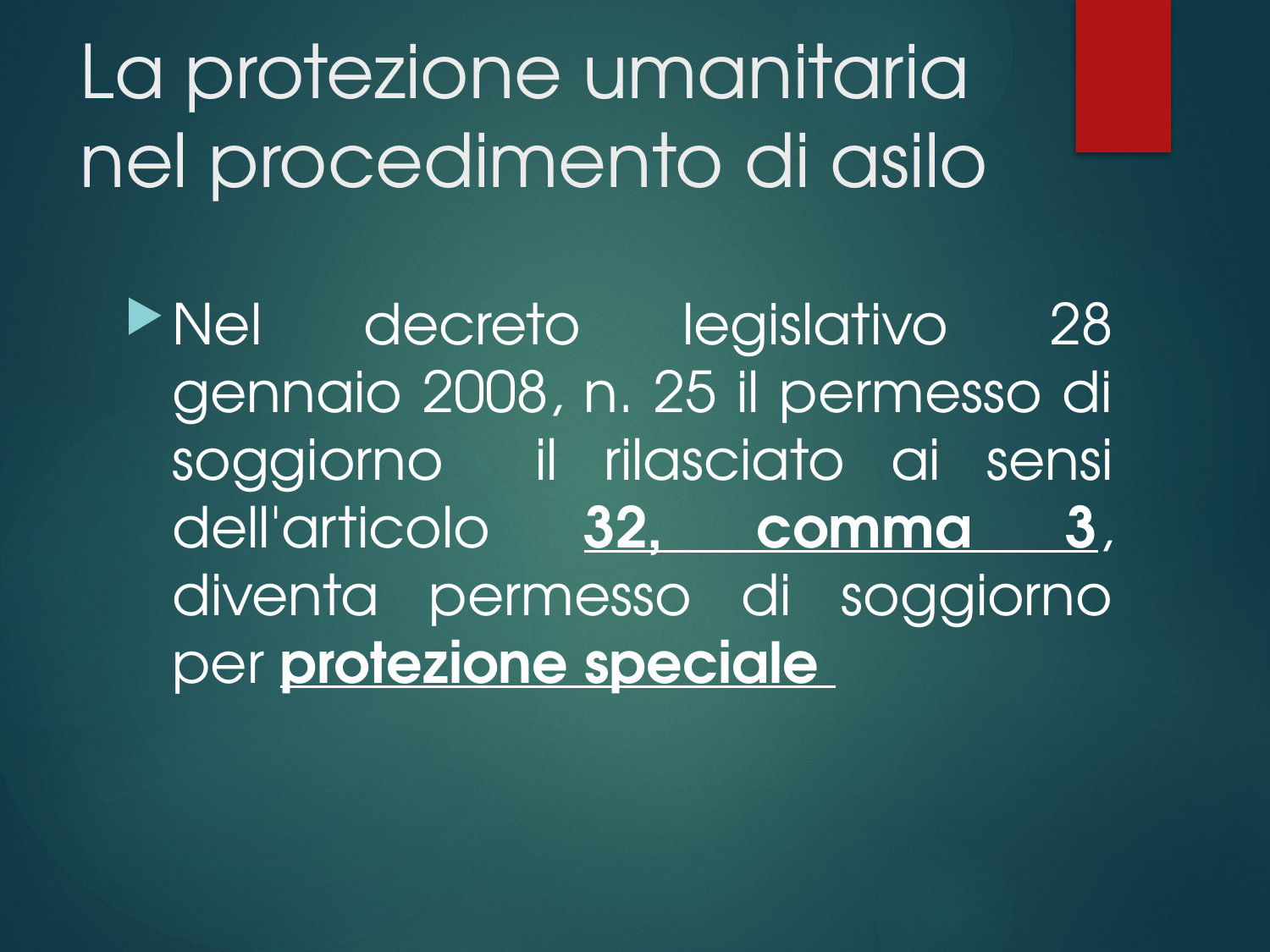

# La protezione umanitaria nel procedimento di asilo
Nel  decreto  legislativo  28 gennaio 2008, n. 25 il permesso di soggiorno  il rilasciato ai sensi dell'articolo  32,  comma  3, diventa permesso di soggiorno per protezione speciale